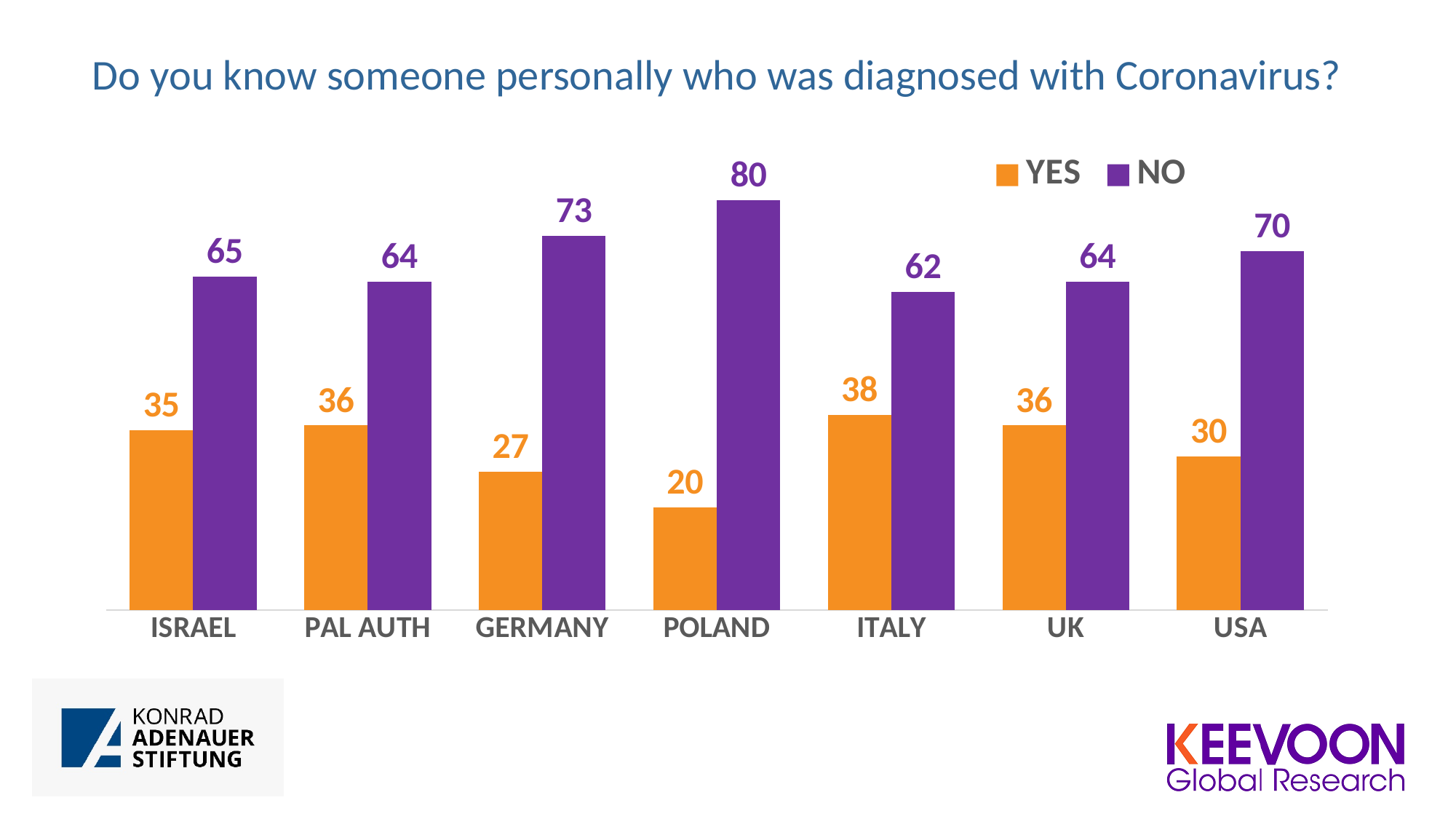

# Do you know someone personally who was diagnosed with Coronavirus?

### Chart

| Category | YES | NO |
|---|---|---|
| ISRAEL | 35.0 | 65.0 |
| PAL AUTH | 36.0 | 64.0 |
| GERMANY | 27.0 | 73.0 |
| POLAND | 20.0 | 80.0 |
| ITALY | 38.0 | 62.0 |
| UK | 36.0 | 64.0 |
| USA | 30.0 | 70.0 |